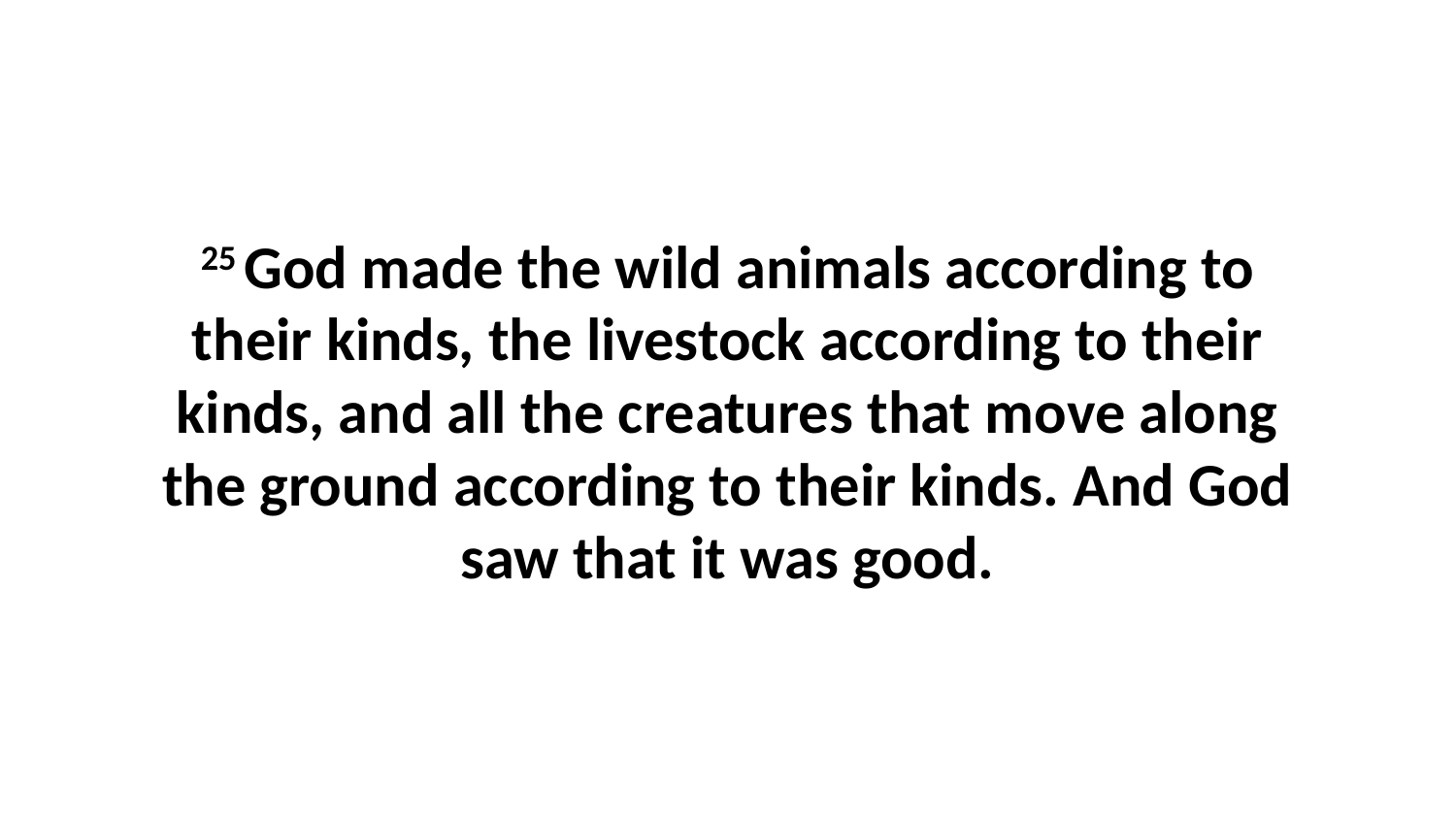

25 God made the wild animals according to their kinds, the livestock according to their kinds, and all the creatures that move along the ground according to their kinds. And God saw that it was good.